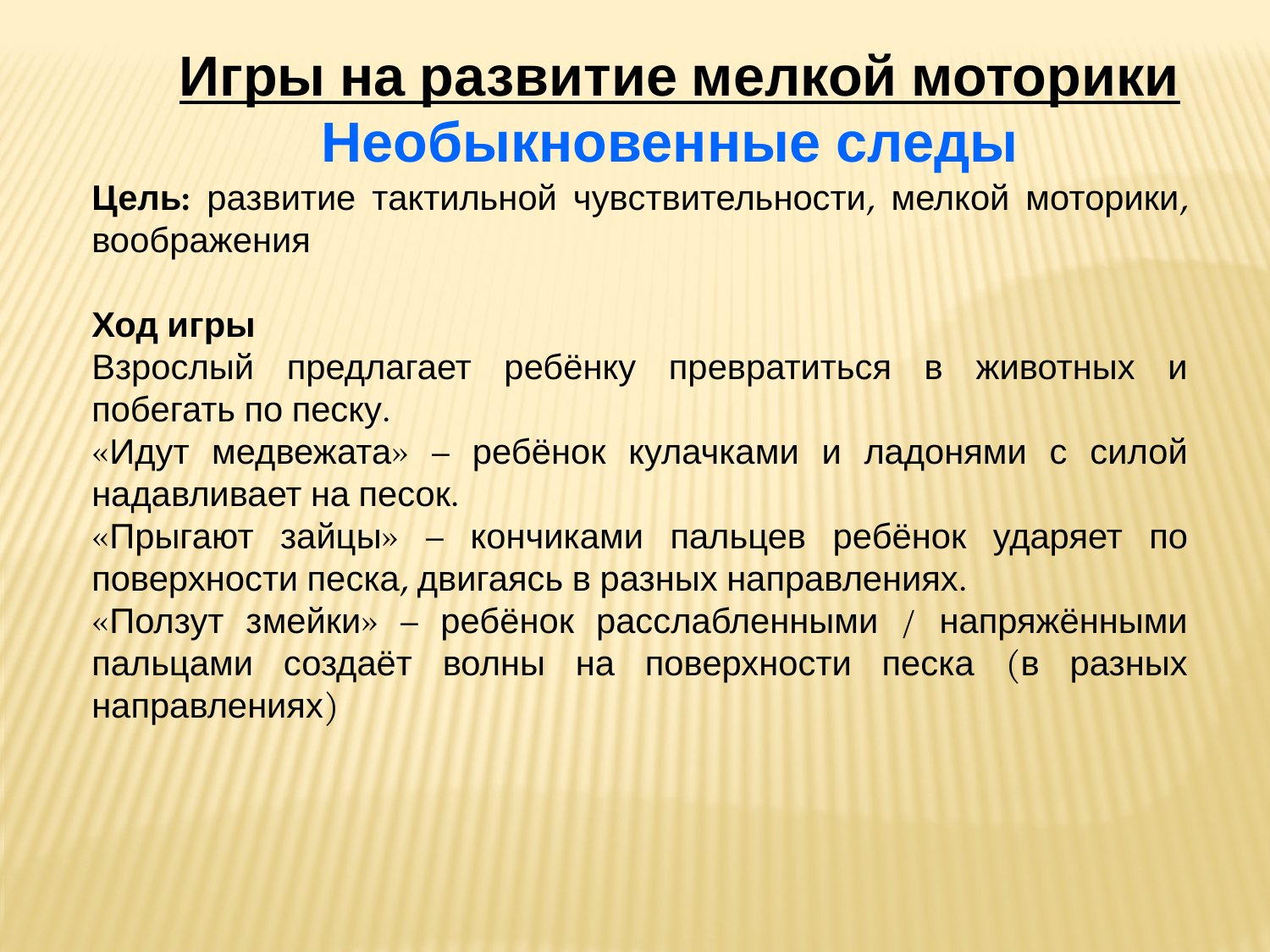

Игры на развитие мелкой моторики

Необыкновенные следы
Цель: развитие тактильной чувствительности, мелкой моторики, воображения

Ход игры
Взрослый предлагает ребёнку превратиться в животных и побегать по песку.
«Идут медвежата» – ребёнок кулачками и ладонями с силой надавливает на песок.
«Прыгают зайцы» – кончиками пальцев ребёнок ударяет по поверхности песка, двигаясь в разных направлениях.
«Ползут змейки» – ребёнок расслабленными / напряжёнными пальцами создаёт волны на поверхности песка (в разных направлениях)